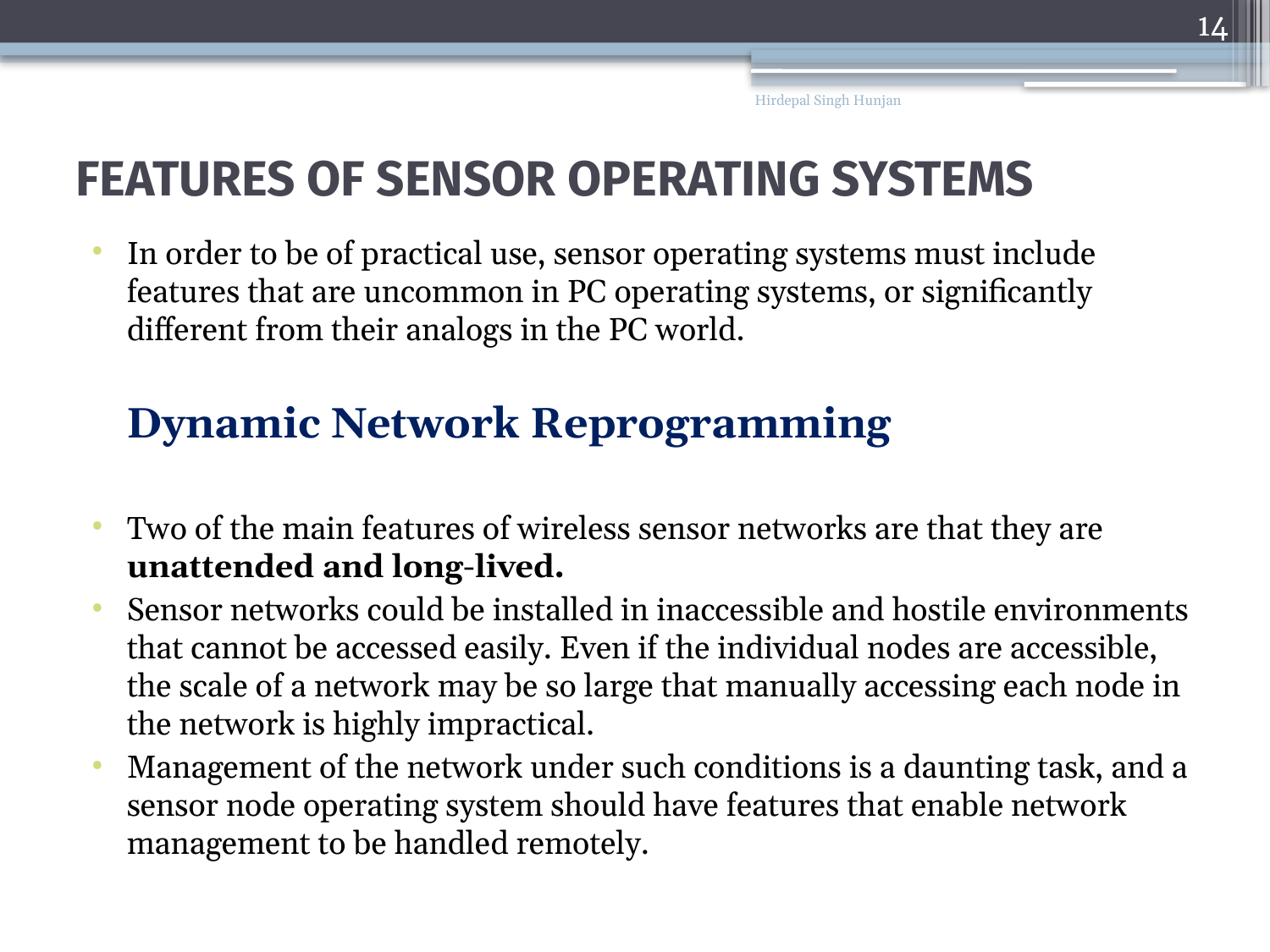

14
Hirdepal Singh Hunjan
# FEATURES OF SENSOR OPERATING SYSTEMS
In order to be of practical use, sensor operating systems must include features that are uncommon in PC operating systems, or significantly different from their analogs in the PC world.

	Dynamic Network Reprogramming

Two of the main features of wireless sensor networks are that they are unattended and long-lived.
Sensor networks could be installed in inaccessible and hostile environments that cannot be accessed easily. Even if the individual nodes are accessible, the scale of a network may be so large that manually accessing each node in the network is highly impractical.
Management of the network under such conditions is a daunting task, and a sensor node operating system should have features that enable network management to be handled remotely.